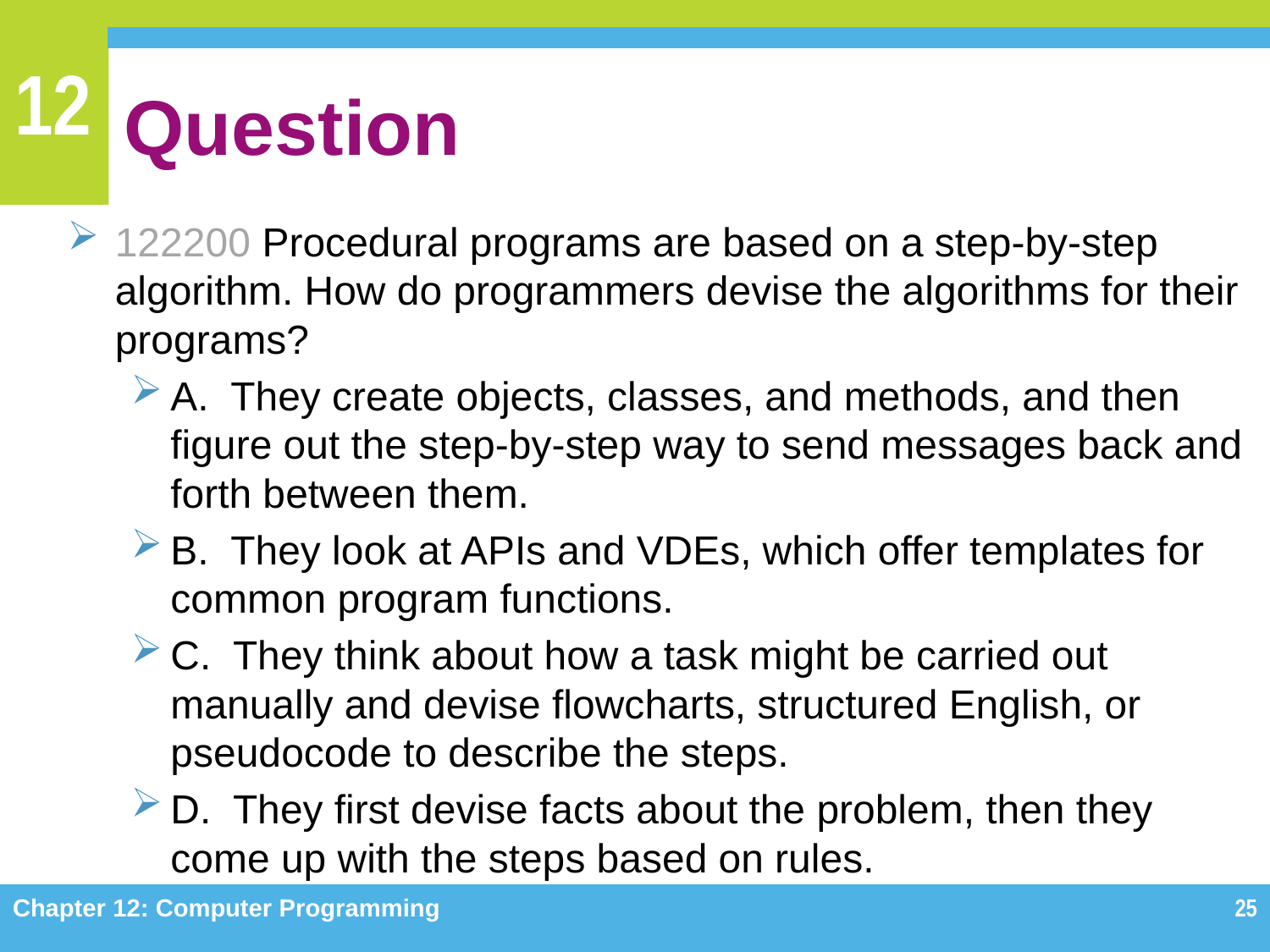

# Question
122200 Procedural programs are based on a step-by-step algorithm. How do programmers devise the algorithms for their programs?
A.  They create objects, classes, and methods, and then figure out the step-by-step way to send messages back and forth between them.
B.  They look at APIs and VDEs, which offer templates for common program functions.
C.  They think about how a task might be carried out manually and devise flowcharts, structured English, or pseudocode to describe the steps.
D.  They first devise facts about the problem, then they come up with the steps based on rules.
Chapter 12: Computer Programming
25